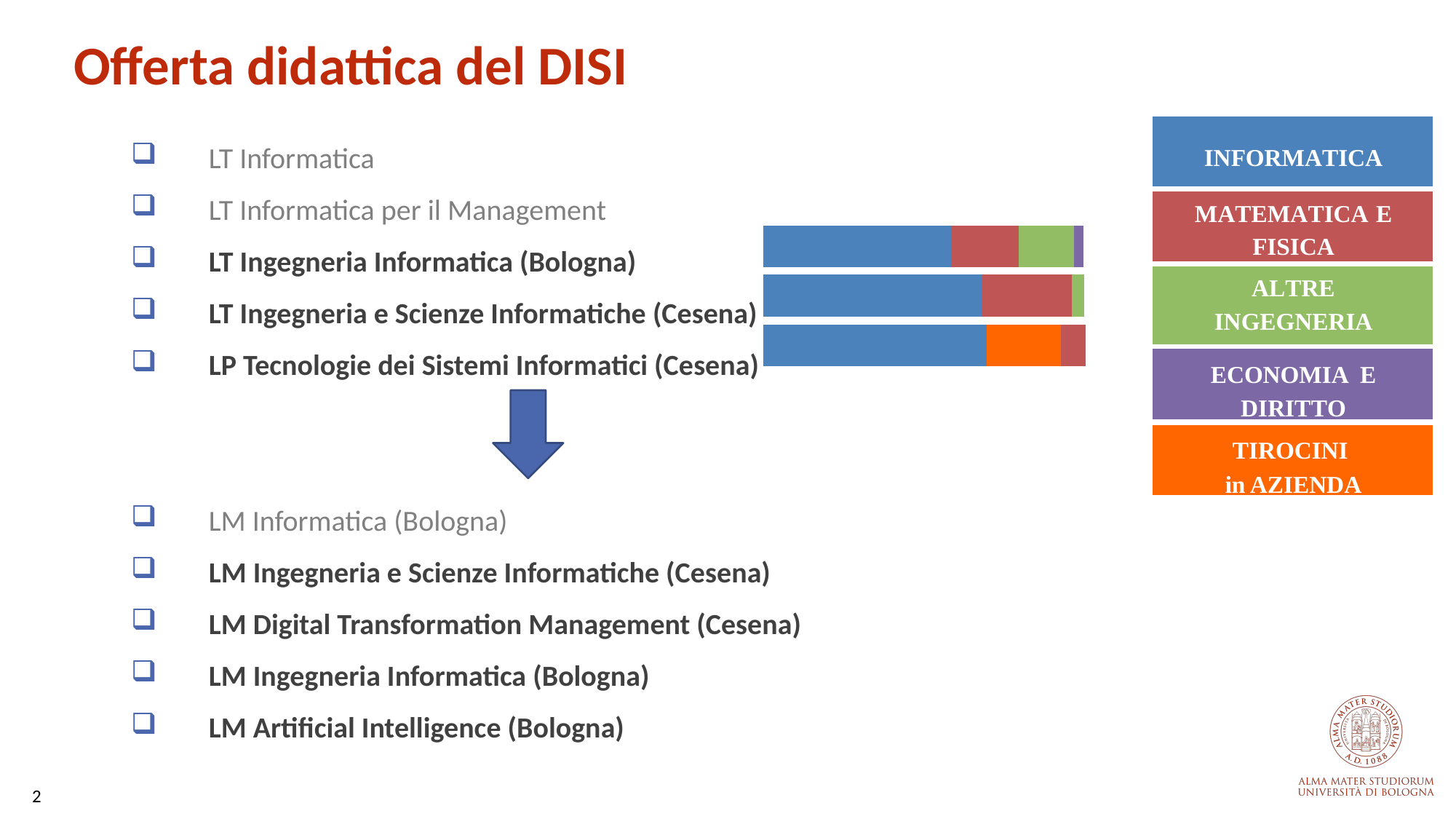

Offerta didattica del DISI

INFORMATICA
LT Informatica
LT Informatica per il Management
LT Ingegneria Informatica (Bologna)
LT Ingegneria e Scienze Informatiche (Cesena)
LP Tecnologie dei Sistemi Informatici (Cesena)

LM Informatica (Bologna)
LM Ingegneria e Scienze Informatiche (Cesena)
LM Digital Transformation Management (Cesena)
LM Ingegneria Informatica (Bologna)
LM Artificial Intelligence (Bologna)

MATEMATICA E FISICA

ALTRE INGEGNERIA

ECONOMIA  E DIRITTO

TIROCINI
in AZIENDA